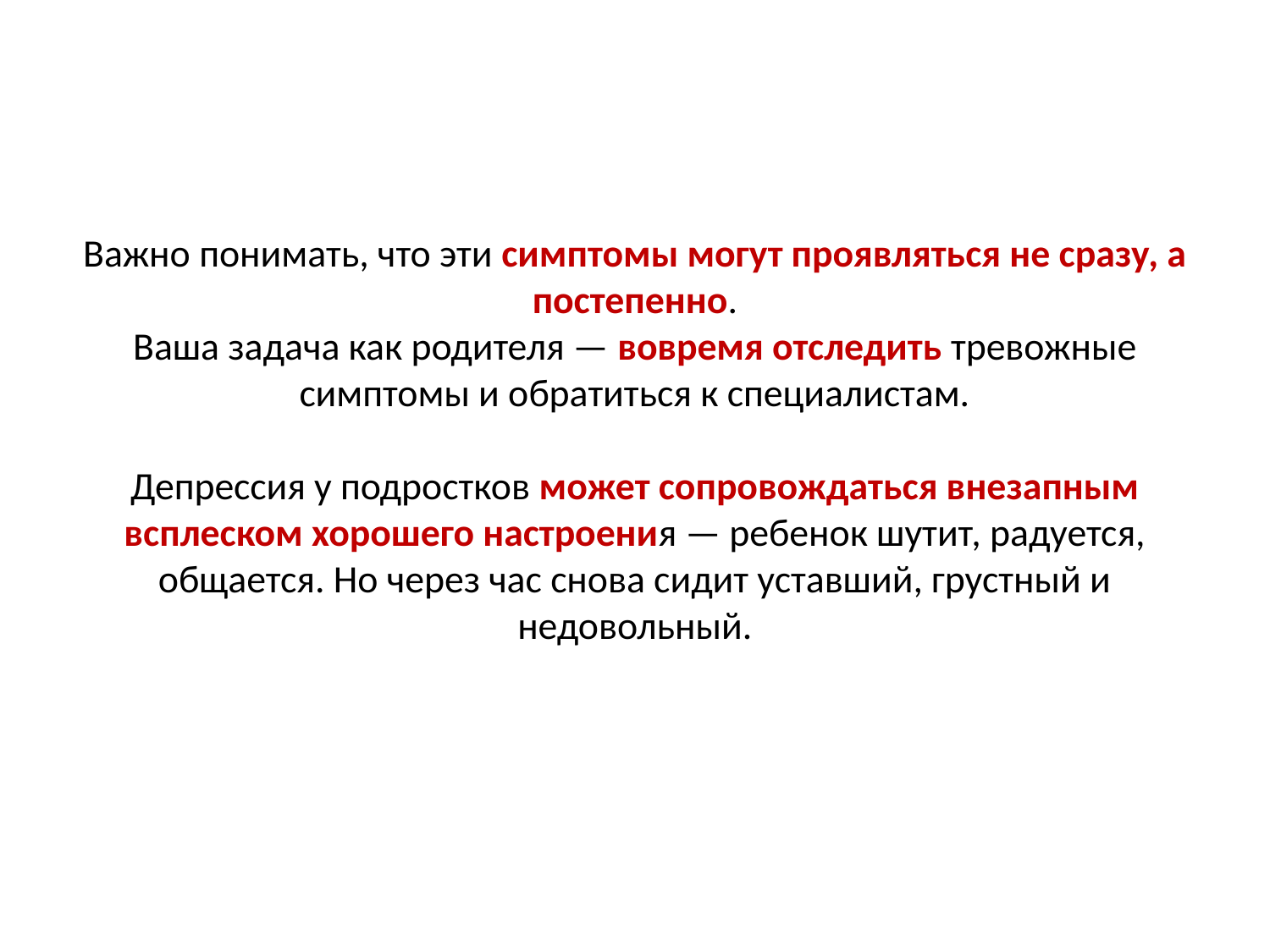

Важно понимать, что эти симптомы могут проявляться не сразу, а постепенно.
Ваша задача как родителя — вовремя отследить тревожные симптомы и обратиться к специалистам.

Депрессия у подростков может сопровождаться внезапным всплеском хорошего настроения — ребенок шутит, радуется, общается. Но через час снова сидит уставший, грустный и недовольный.